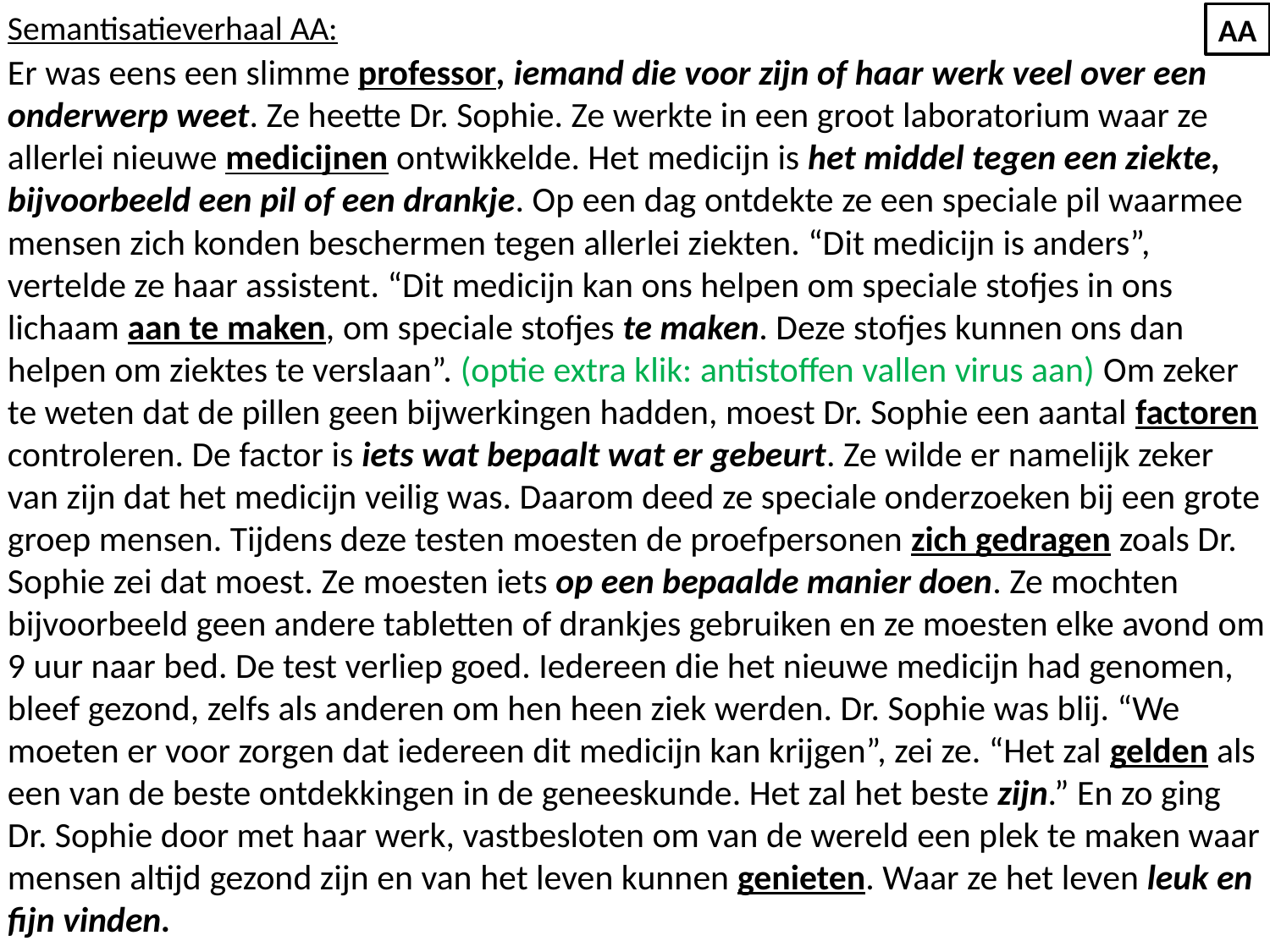

Semantisatieverhaal AA:
Er was eens een slimme professor, iemand die voor zijn of haar werk veel over een onderwerp weet. Ze heette Dr. Sophie. Ze werkte in een groot laboratorium waar ze allerlei nieuwe medicijnen ontwikkelde. Het medicijn is het middel tegen een ziekte, bijvoorbeeld een pil of een drankje. Op een dag ontdekte ze een speciale pil waarmee mensen zich konden beschermen tegen allerlei ziekten. “Dit medicijn is anders”, vertelde ze haar assistent. “Dit medicijn kan ons helpen om speciale stofjes in ons lichaam aan te maken, om speciale stofjes te maken. Deze stofjes kunnen ons dan helpen om ziektes te verslaan”. (optie extra klik: antistoffen vallen virus aan) Om zeker te weten dat de pillen geen bijwerkingen hadden, moest Dr. Sophie een aantal factoren controleren. De factor is iets wat bepaalt wat er gebeurt. Ze wilde er namelijk zeker van zijn dat het medicijn veilig was. Daarom deed ze speciale onderzoeken bij een grote groep mensen. Tijdens deze testen moesten de proefpersonen zich gedragen zoals Dr. Sophie zei dat moest. Ze moesten iets op een bepaalde manier doen. Ze mochten bijvoorbeeld geen andere tabletten of drankjes gebruiken en ze moesten elke avond om 9 uur naar bed. De test verliep goed. Iedereen die het nieuwe medicijn had genomen, bleef gezond, zelfs als anderen om hen heen ziek werden. Dr. Sophie was blij. “We moeten er voor zorgen dat iedereen dit medicijn kan krijgen”, zei ze. “Het zal gelden als een van de beste ontdekkingen in de geneeskunde. Het zal het beste zijn.” En zo ging Dr. Sophie door met haar werk, vastbesloten om van de wereld een plek te maken waar mensen altijd gezond zijn en van het leven kunnen genieten. Waar ze het leven leuk en fijn vinden.
AA